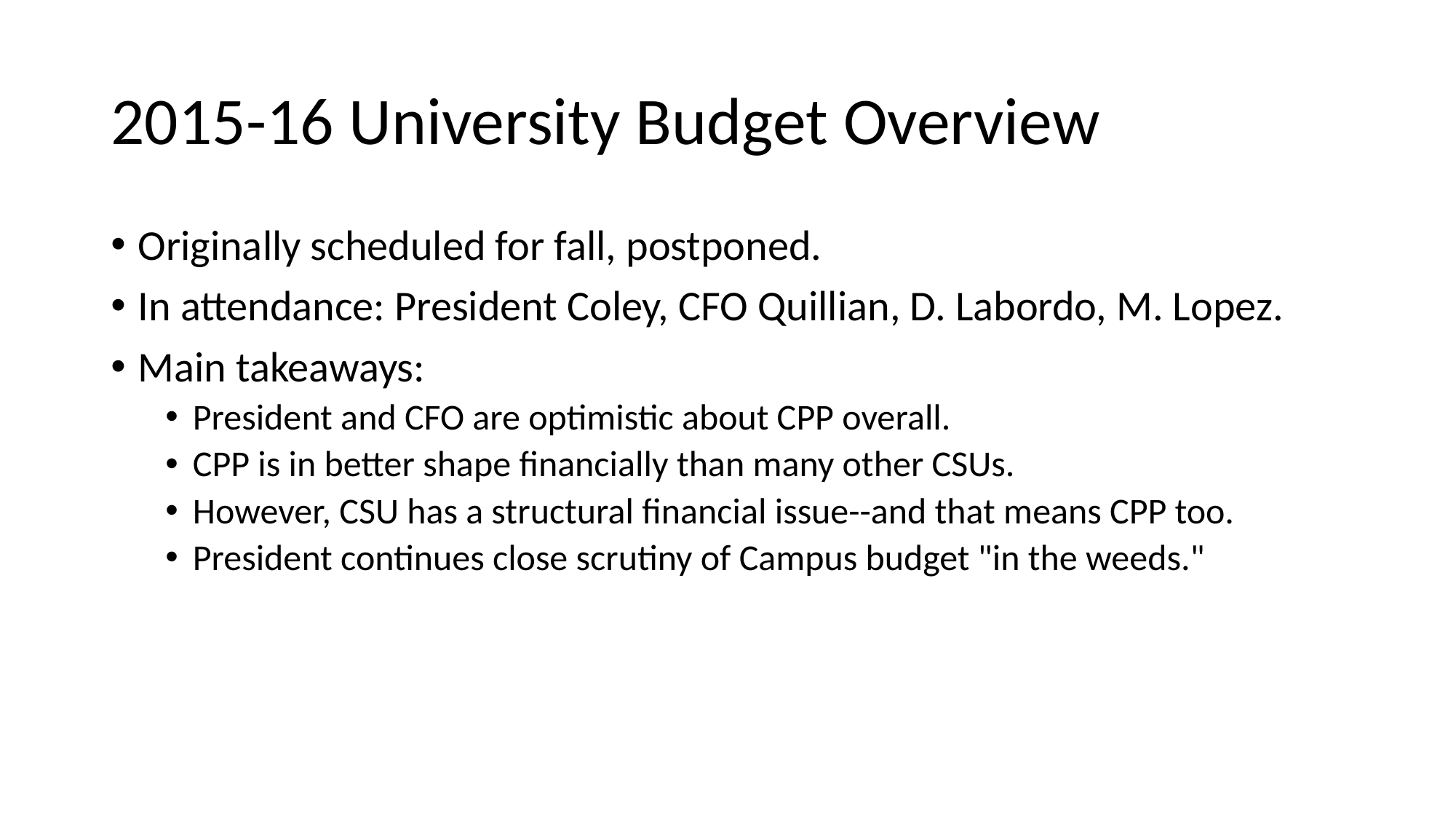

# 2015-16 University Budget Overview
Originally scheduled for fall, postponed.
In attendance: President Coley, CFO Quillian, D. Labordo, M. Lopez.
Main takeaways:
President and CFO are optimistic about CPP overall.
CPP is in better shape financially than many other CSUs.
However, CSU has a structural financial issue--and that means CPP too.
President continues close scrutiny of Campus budget "in the weeds."